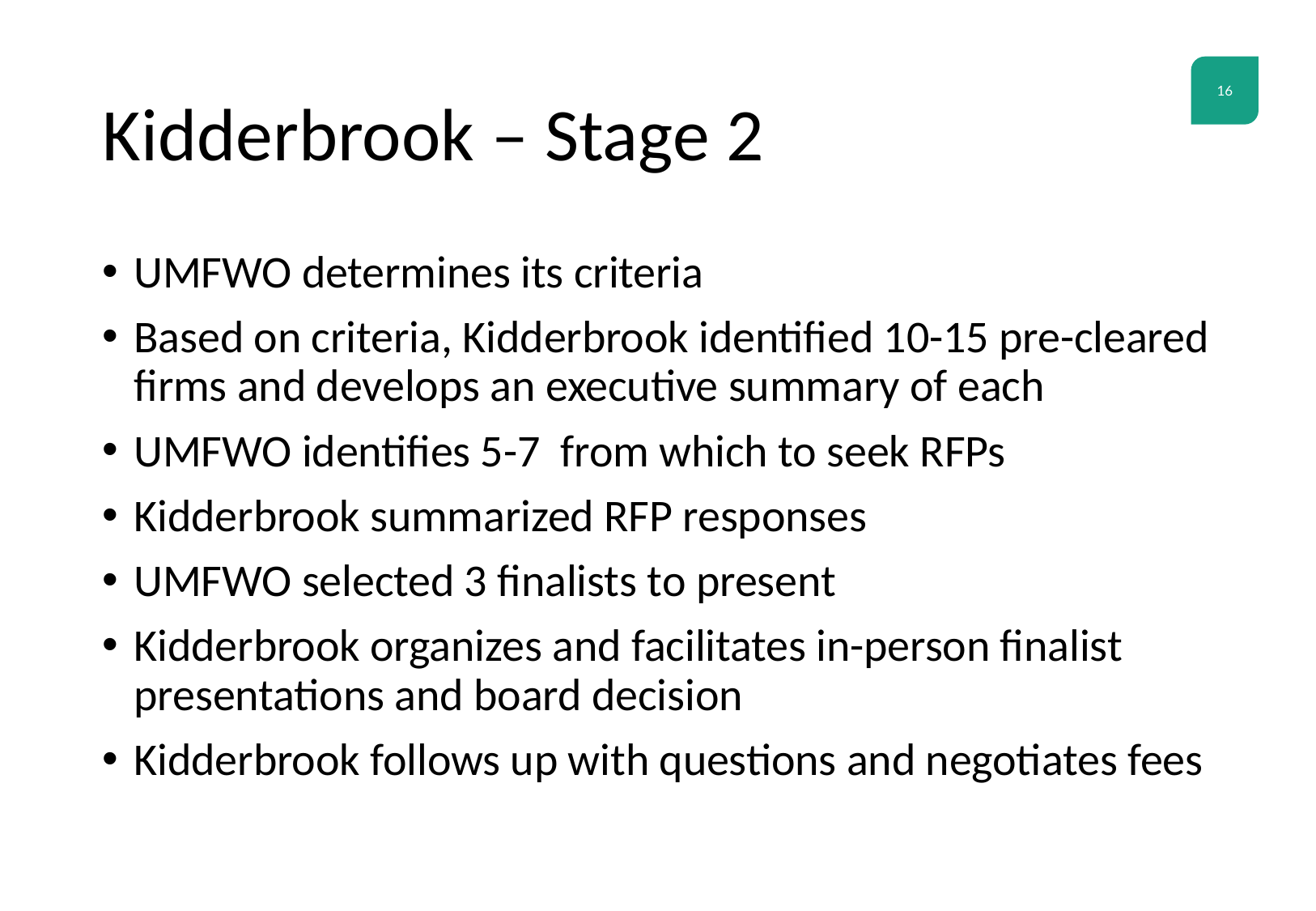

# Kidderbrook – Stage 2
UMFWO determines its criteria
Based on criteria, Kidderbrook identified 10-15 pre-cleared firms and develops an executive summary of each
UMFWO identifies 5-7  from which to seek RFPs
Kidderbrook summarized RFP responses
UMFWO selected 3 finalists to present
Kidderbrook organizes and facilitates in-person finalist presentations and board decision
Kidderbrook follows up with questions and negotiates fees